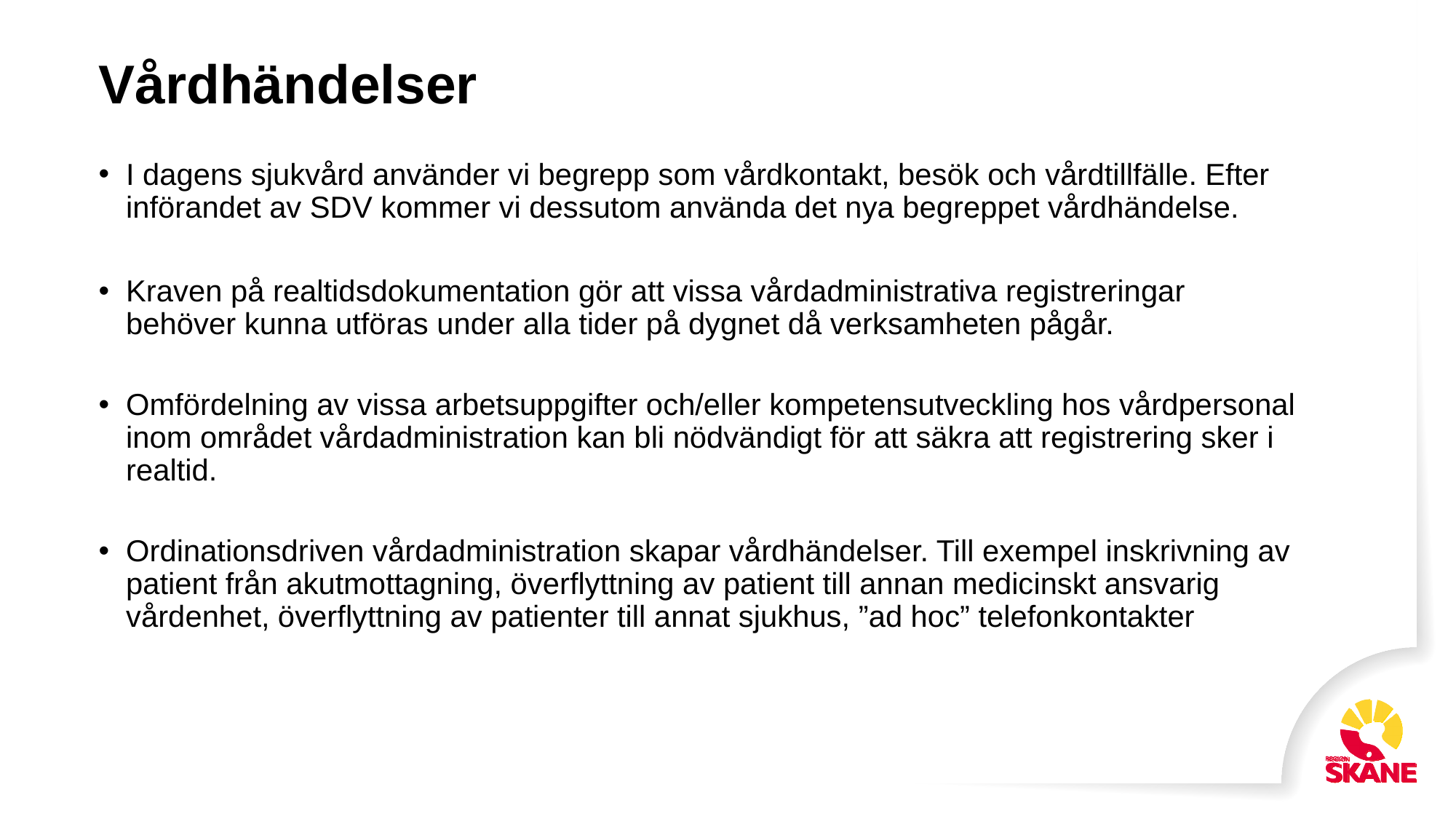

# Vårdhändelser
I dagens sjukvård använder vi begrepp som vårdkontakt, besök och vårdtillfälle. Efter införandet av SDV kommer vi dessutom använda det nya begreppet vårdhändelse.
Kraven på realtidsdokumentation gör att vissa vårdadministrativa registreringar behöver kunna utföras under alla tider på dygnet då verksamheten pågår.
Omfördelning av vissa arbetsuppgifter och/eller kompetensutveckling hos vårdpersonal inom området vårdadministration kan bli nödvändigt för att säkra att registrering sker i realtid.
Ordinationsdriven vårdadministration skapar vårdhändelser. Till exempel inskrivning av patient från akutmottagning, överflyttning av patient till annan medicinskt ansvarig vårdenhet, överflyttning av patienter till annat sjukhus, ”ad hoc” telefonkontakter